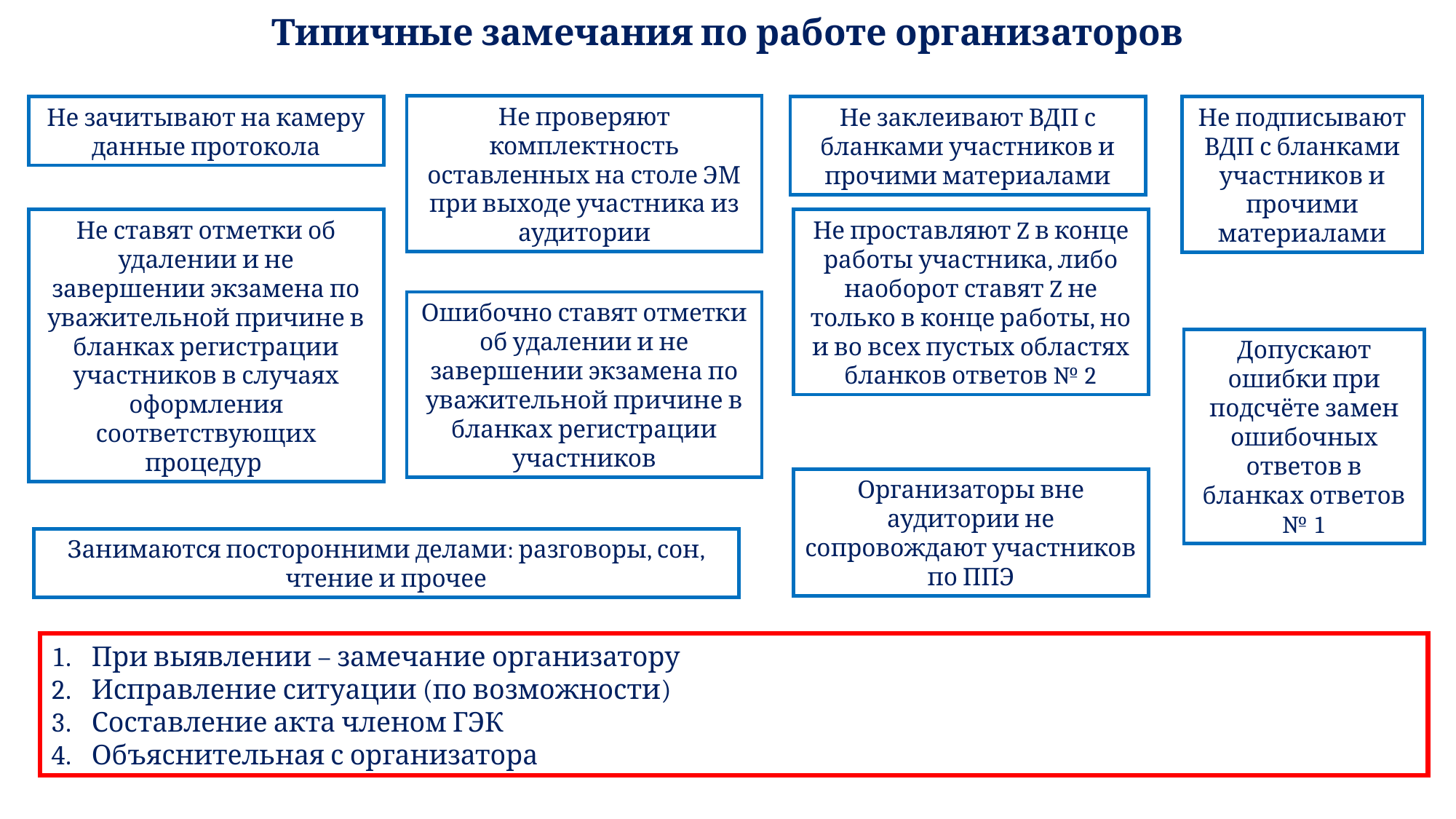

# Типичные замечания по работе организаторов
Не проверяют комплектность оставленных на столе ЭМ при выходе участника из аудитории
Не зачитывают на камеру данные протокола
Не подписывают ВДП с бланками участников и прочими материалами
Не заклеивают ВДП с бланками участников и прочими материалами
Не проставляют Z в конце работы участника, либо наоборот ставят Z не только в конце работы, но и во всех пустых областях бланков ответов № 2
Не ставят отметки об удалении и не завершении экзамена по уважительной причине в бланках регистрации участников в случаях оформления соответствующих процедур
Ошибочно ставят отметки об удалении и не завершении экзамена по уважительной причине в бланках регистрации участников
Допускают ошибки при подсчёте замен ошибочных ответов в бланках ответов № 1
Организаторы вне аудитории не сопровождают участников по ППЭ
Занимаются посторонними делами: разговоры, сон, чтение и прочее
При выявлении – замечание организатору
Исправление ситуации (по возможности)
Составление акта членом ГЭК
Объяснительная с организатора